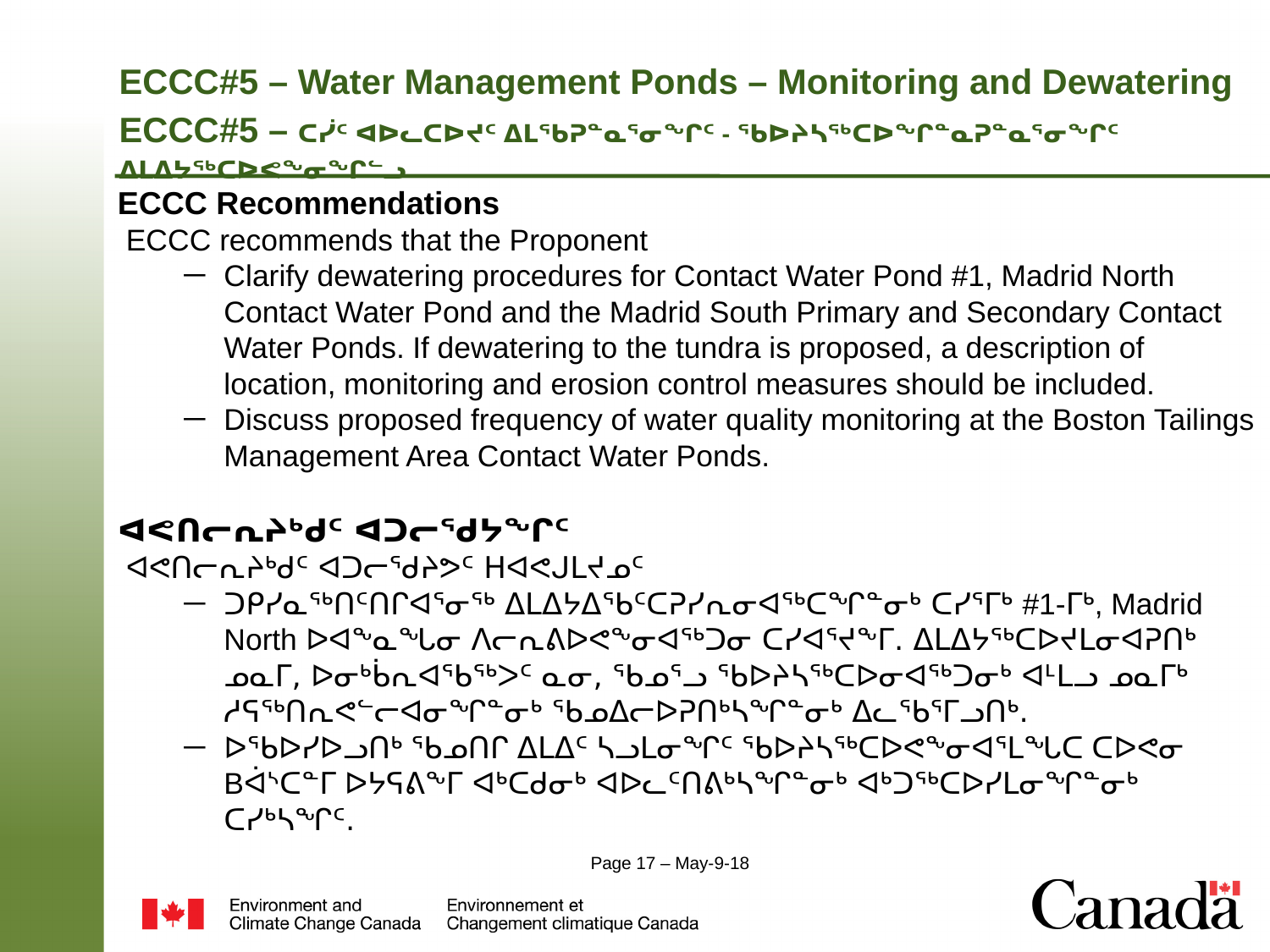

# ECCC#5 – Water Management Ponds – Monitoring and Dewatering ECCC#5 – ᑕᓰᑦ ᐊᐅᓚᑕᐅᔪᑦ ᐃᒪᖃᕈᓐᓇᕐᓂᖏᑦ - ᖃᐅᔨᓴᖅᑕᐅᖏᓐᓇᕈᓐᓇᕐᓂᖏᑦ ᐃᒪᐃᔭᖅᑕᐅᕙᖕᓂᖏᓪᓗ
ECCC Recommendations
 ECCC recommends that the Proponent
Clarify dewatering procedures for Contact Water Pond #1, Madrid North Contact Water Pond and the Madrid South Primary and Secondary Contact Water Ponds. If dewatering to the tundra is proposed, a description of location, monitoring and erosion control measures should be included.
Discuss proposed frequency of water quality monitoring at the Boston Tailings Management Area Contact Water Ponds.

ᐊᕙᑎᓕᕆᔨᒃᑯᑦ ᐊᑐᓕᖁᔭᖏᑦ
 ᐊᕙᑎᓕᕆᔨᒃᑯᑦ ᐊᑐᓕᖁᔨᕗᑦ ᕼᐊᕙᒍᒪᔪᓄᑦ
ᑐᑭᓯᓇᖅᑎᑦᑎᒋᐊᕐᓂᖅ ᐃᒪᐃᔭᐃᖃᑦᑕᕈᓯᕆᓂᐊᖅᑕᖏᓐᓂᒃ ᑕᓯᕐᒥᒃ #1-ᒥᒃ, Madrid North ᐅᐊᖕᓇᖓᓂ ᐱᓕᕆᕕᐅᕙᖕᓂᐊᖅᑐᓂ ᑕᓯᐊᕐᔪᖕᒥ. ᐃᒪᐃᔭᖅᑕᐅᔪᒪᓂᐊᕈᑎᒃ ᓄᓇᒥ, ᐅᓂᒃᑳᕆᐊᖃᖅᐳᑦ ᓇᓂ, ᖃᓄᕐᓗ ᖃᐅᔨᓴᖅᑕᐅᓂᐊᖅᑐᓂᒃ ᐊᒻᒪᓗ ᓄᓇᒥᒃ ᓱᕋᖅᑎᕆᕙᓪᓕᐊᓂᖏᓐᓂᒃ ᖃᓄᐃᓕᐅᕈᑎᒃᓴᖏᓐᓂᒃ ᐃᓚᖃᕐᒥᓗᑎᒃ.
ᐅᖃᐅᓯᐅᓗᑎᒃ ᖃᓄᑎᒋ ᐃᒪᐃᑦ ᓴᓗᒪᓂᖏᑦ ᖃᐅᔨᓴᖅᑕᐅᕙᖕᓂᐊᕐᒪᖓᑕ ᑕᐅᕙᓂ Bᐋᔅᑕᓐᒥ ᐅᔭᕋᕕᖕᒥ ᐊᒃᑕᑯᓂᒃ ᐊᐅᓚᑦᑎᕕᒃᓴᖏᓐᓂᒃ ᐊᒃᑐᖅᑕᐅᓯᒪᓂᖏᓐᓂᒃ ᑕᓯᒃᓴᖏᑦ.